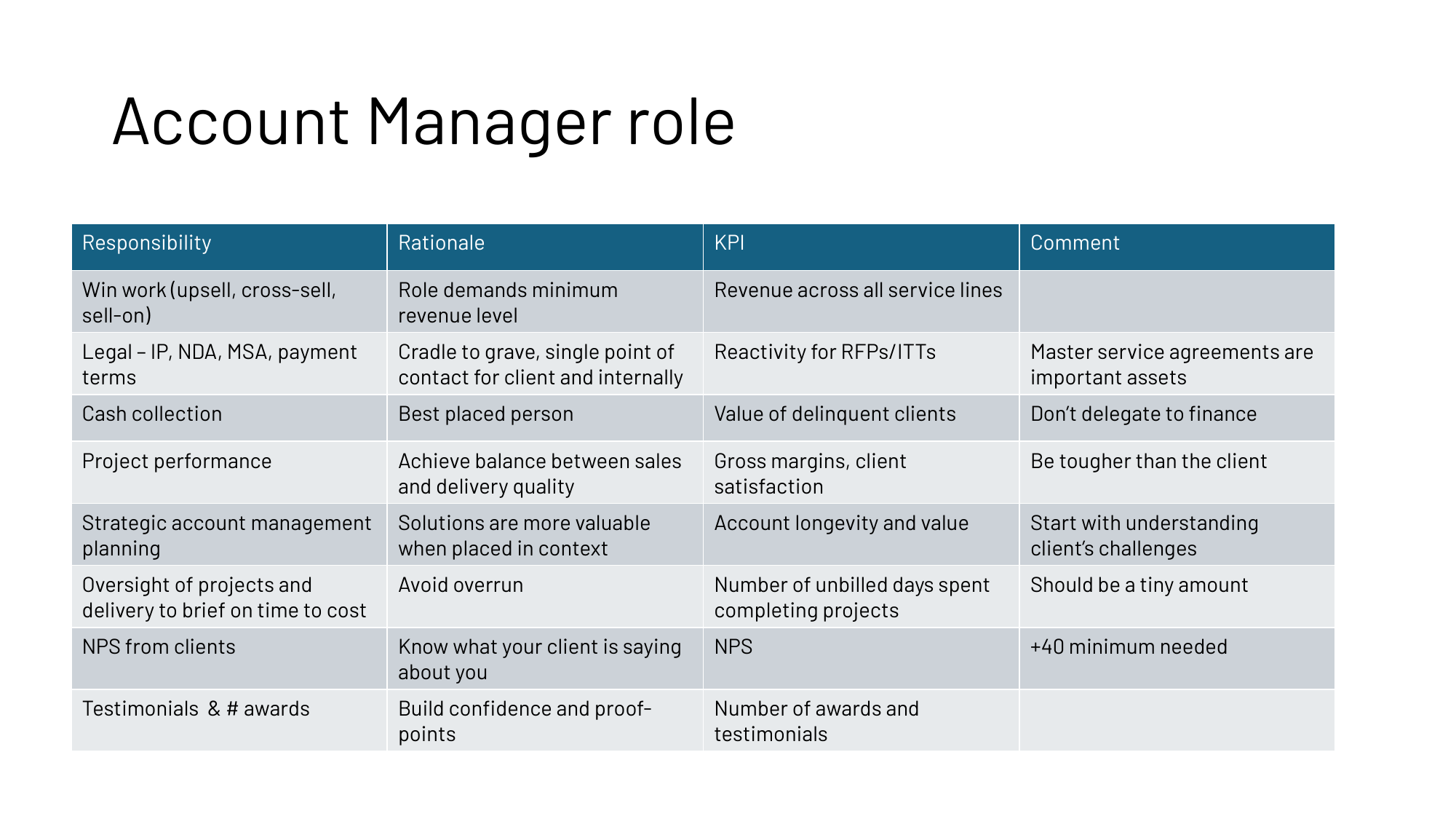

# Account Manager role
| Responsibility | Rationale | KPI | Comment |
| --- | --- | --- | --- |
| Win work (upsell, cross-sell, sell-on) | Role demands minimum revenue level | Revenue across all service lines |  |
| Legal – IP, NDA, MSA, payment terms | Cradle to grave, single point of contact for client and internally | Reactivity for RFPs/ITTs | Master service agreements are important assets |
| Cash collection | Best placed person | Value of delinquent clients | Don’t delegate to finance |
| Project performance | Achieve balance between sales and delivery quality | Gross margins, client satisfaction | Be tougher than the client |
| Strategic account management planning | Solutions are more valuable when placed in context | Account longevity and value | Start with understanding client’s challenges |
| Oversight of projects and delivery to brief on time to cost | Avoid overrun | Number of unbilled days spent completing projects | Should be a tiny amount |
| NPS from clients | Know what your client is saying about you | NPS | +40 minimum needed |
| Testimonials & # awards | Build confidence and proof-points | Number of awards and testimonials |  |